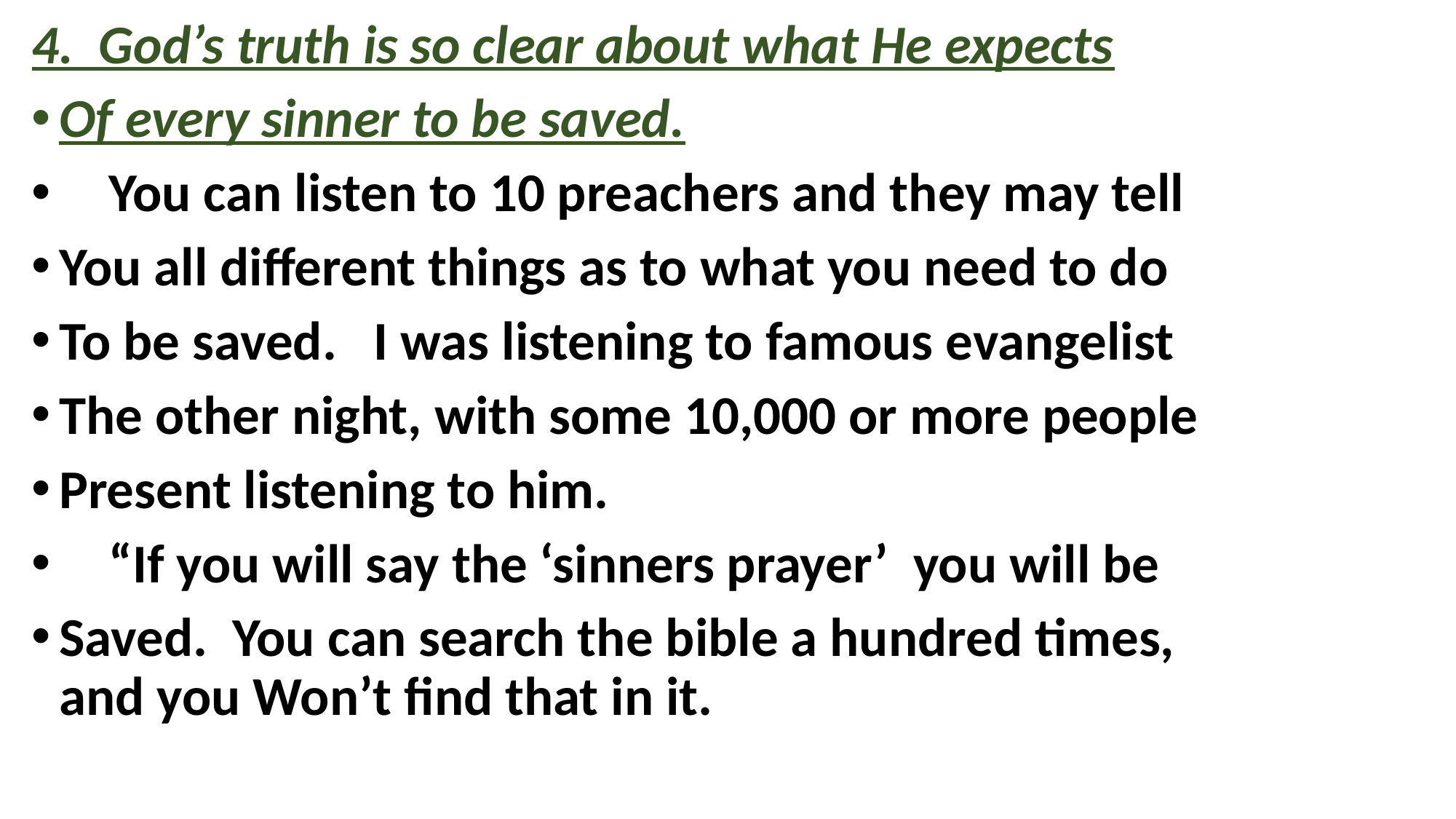

4.  God’s truth is so clear about what He expects
Of every sinner to be saved.
    You can listen to 10 preachers and they may tell
You all different things as to what you need to do
To be saved.   I was listening to famous evangelist
The other night, with some 10,000 or more people
Present listening to him.
    “If you will say the ‘sinners prayer’  you will be
Saved.  You can search the bible a hundred times, and you Won’t find that in it.